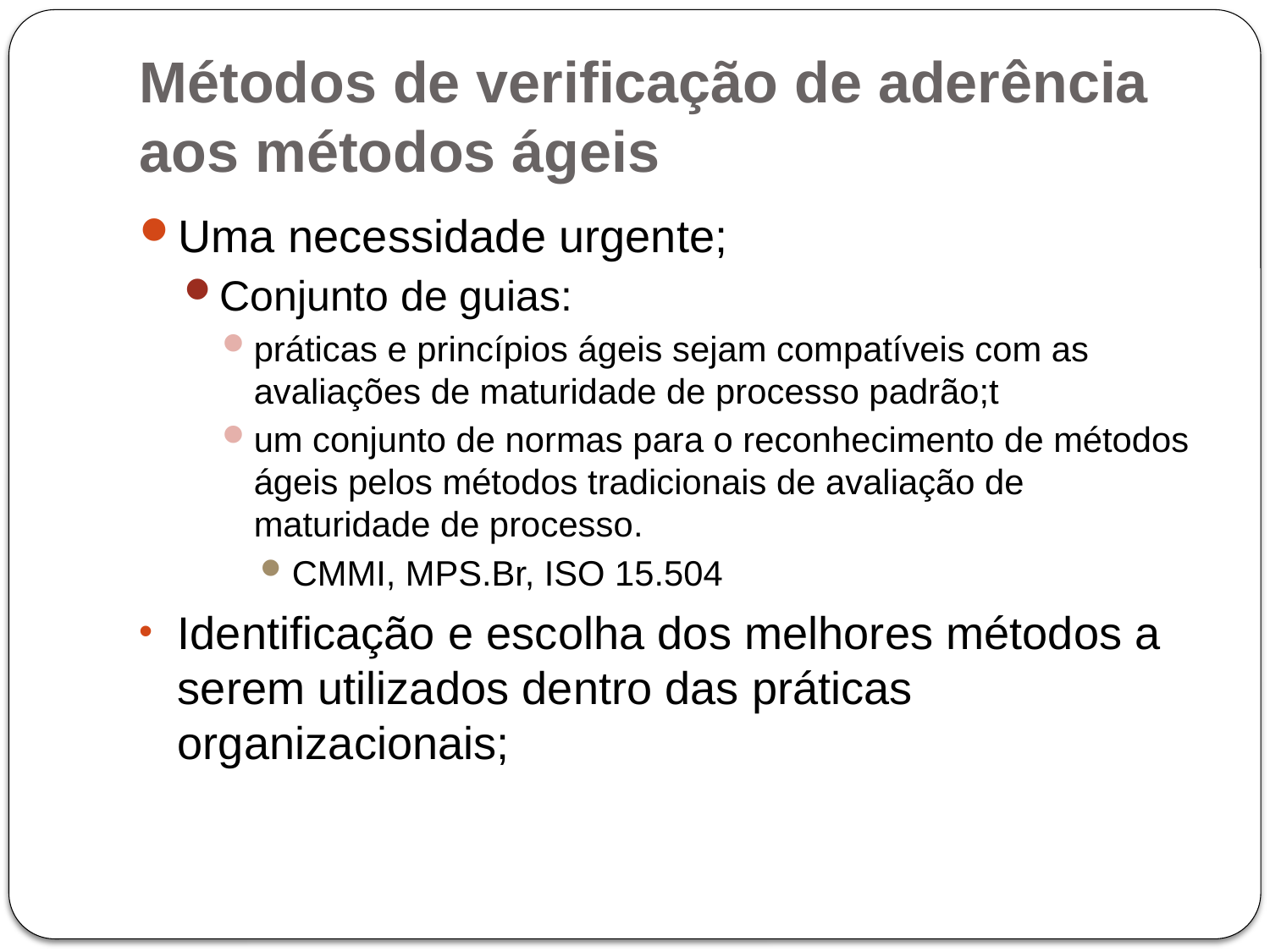

# Métodos de verificação de aderência aos métodos ágeis
Uma necessidade urgente;
Conjunto de guias:
práticas e princípios ágeis sejam compatíveis com as avaliações de maturidade de processo padrão;t
um conjunto de normas para o reconhecimento de métodos ágeis pelos métodos tradicionais de avaliação de maturidade de processo.
CMMI, MPS.Br, ISO 15.504
Identificação e escolha dos melhores métodos a serem utilizados dentro das práticas organizacionais;